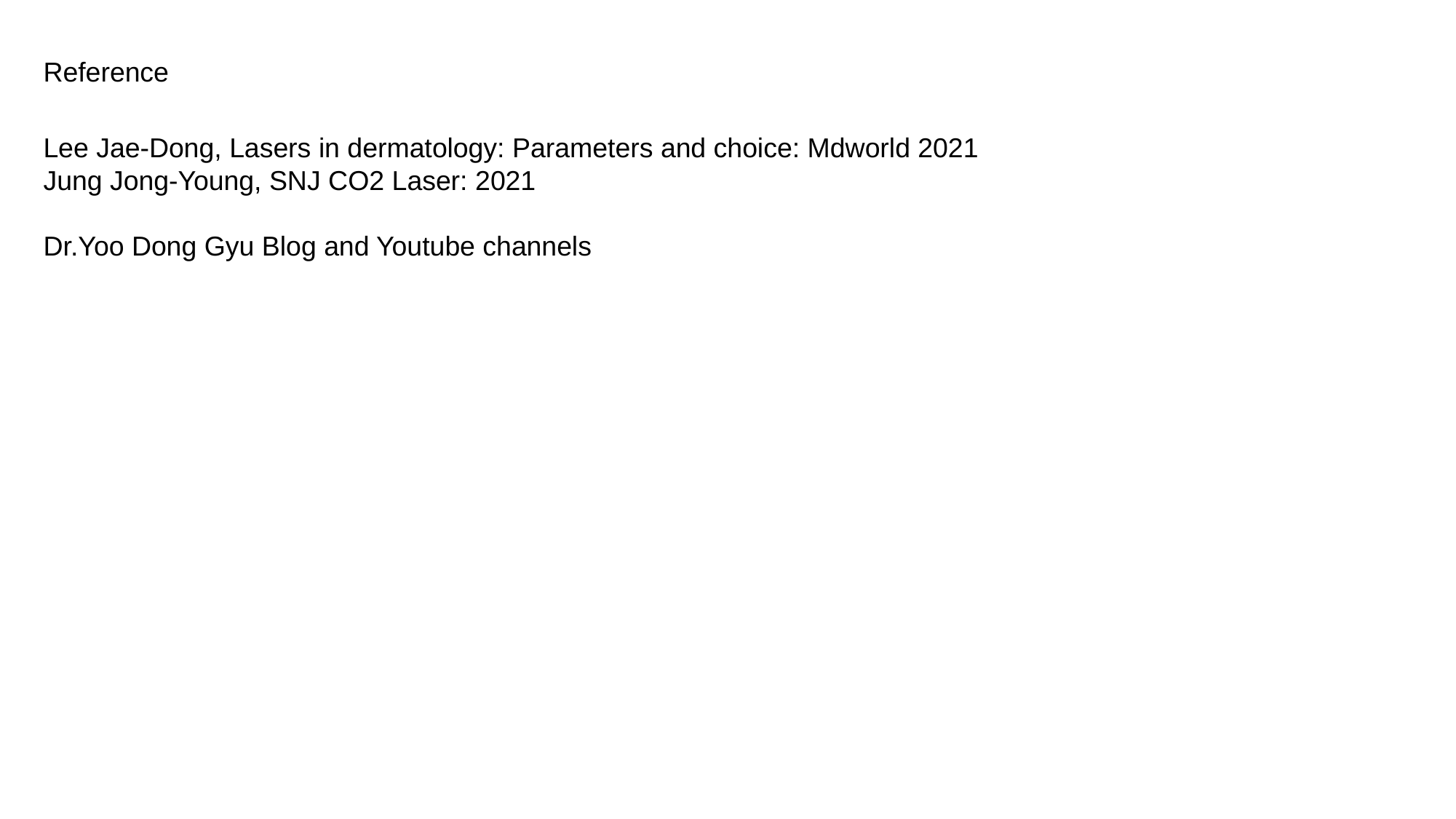

Reference
Lee Jae-Dong, Lasers in dermatology: Parameters and choice: Mdworld 2021
Jung Jong-Young, SNJ CO2 Laser: 2021

Dr.Yoo Dong Gyu Blog and Youtube channels